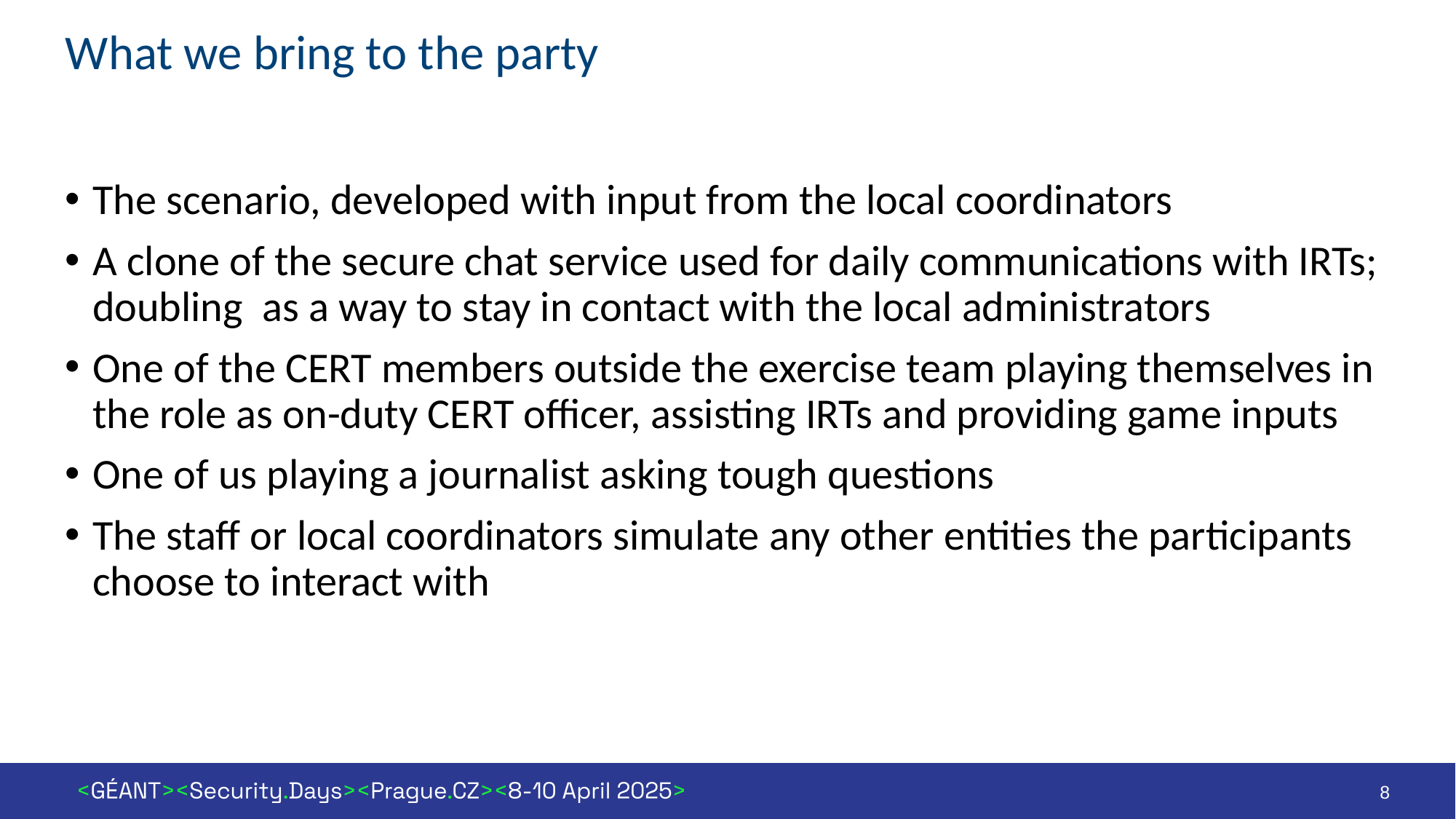

# What we bring to the party
The scenario, developed with input from the local coordinators
A clone of the secure chat service used for daily communications with IRTs; doubling  as a way to stay in contact with the local administrators
One of the CERT members outside the exercise team playing themselves in the role as on-duty CERT officer, assisting IRTs and providing game inputs
One of us playing a journalist asking tough questions
The staff or local coordinators simulate any other entities the participants choose to interact with
8